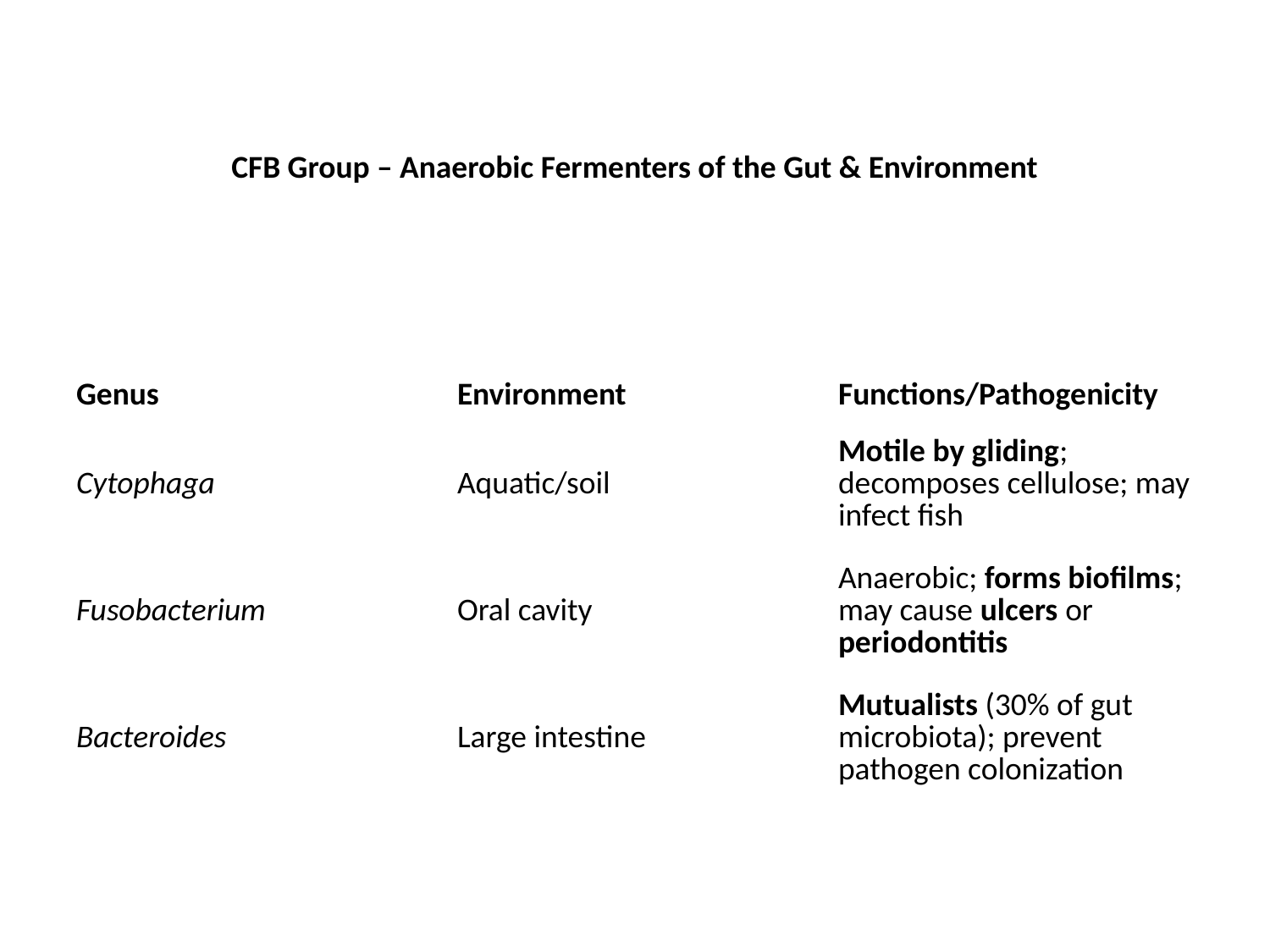

CFB Group – Anaerobic Fermenters of the Gut & Environment
|  |  |  |
| --- | --- | --- |
| Genus | Environment | Functions/Pathogenicity |
| Cytophaga | Aquatic/soil | Motile by gliding; decomposes cellulose; may infect fish |
| Fusobacterium | Oral cavity | Anaerobic; forms biofilms; may cause ulcers or periodontitis |
| Bacteroides | Large intestine | Mutualists (30% of gut microbiota); prevent pathogen colonization |